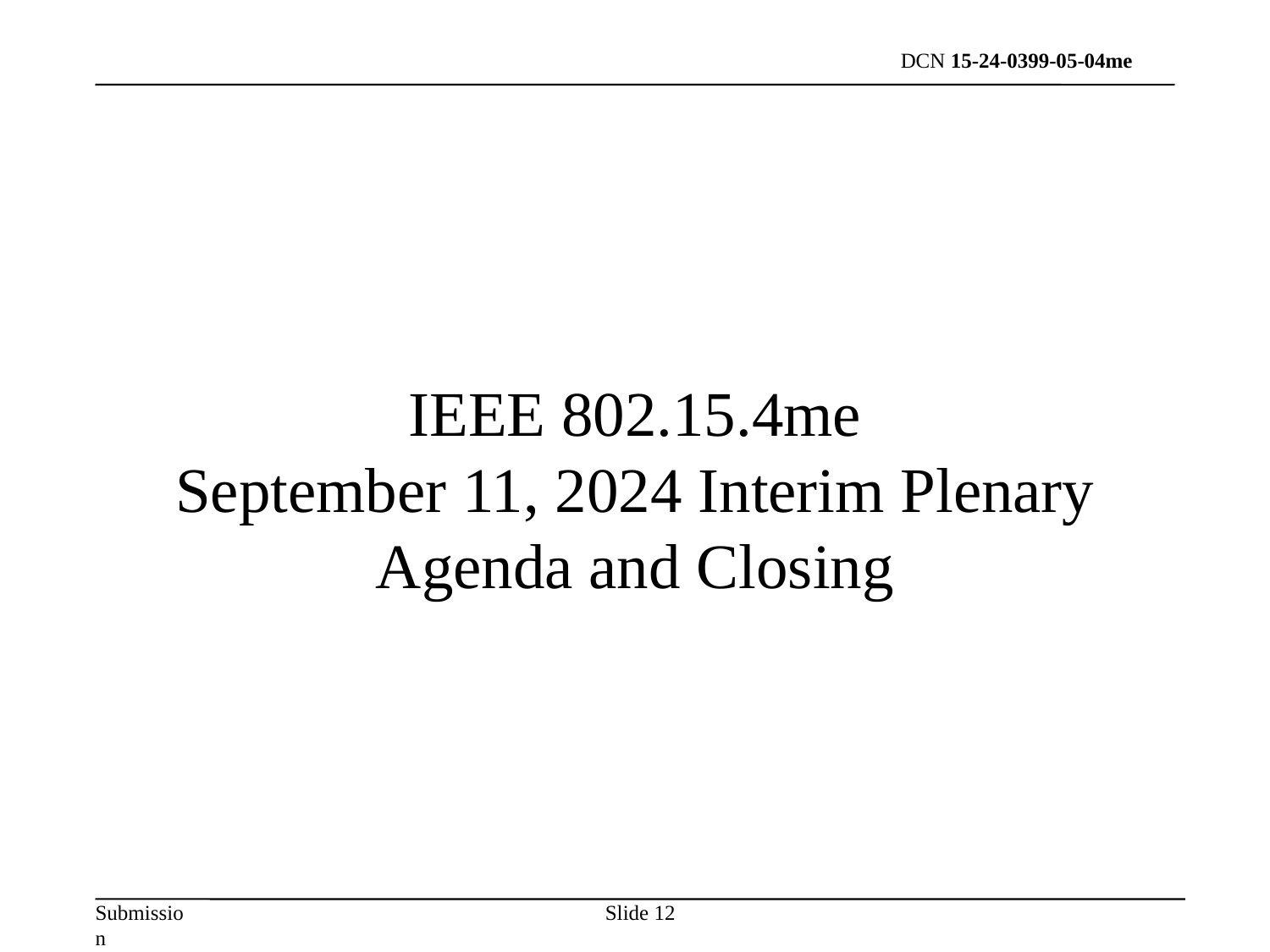

# IEEE 802.15.4me September 11, 2024 Interim Plenary Agenda and Closing
Slide 12